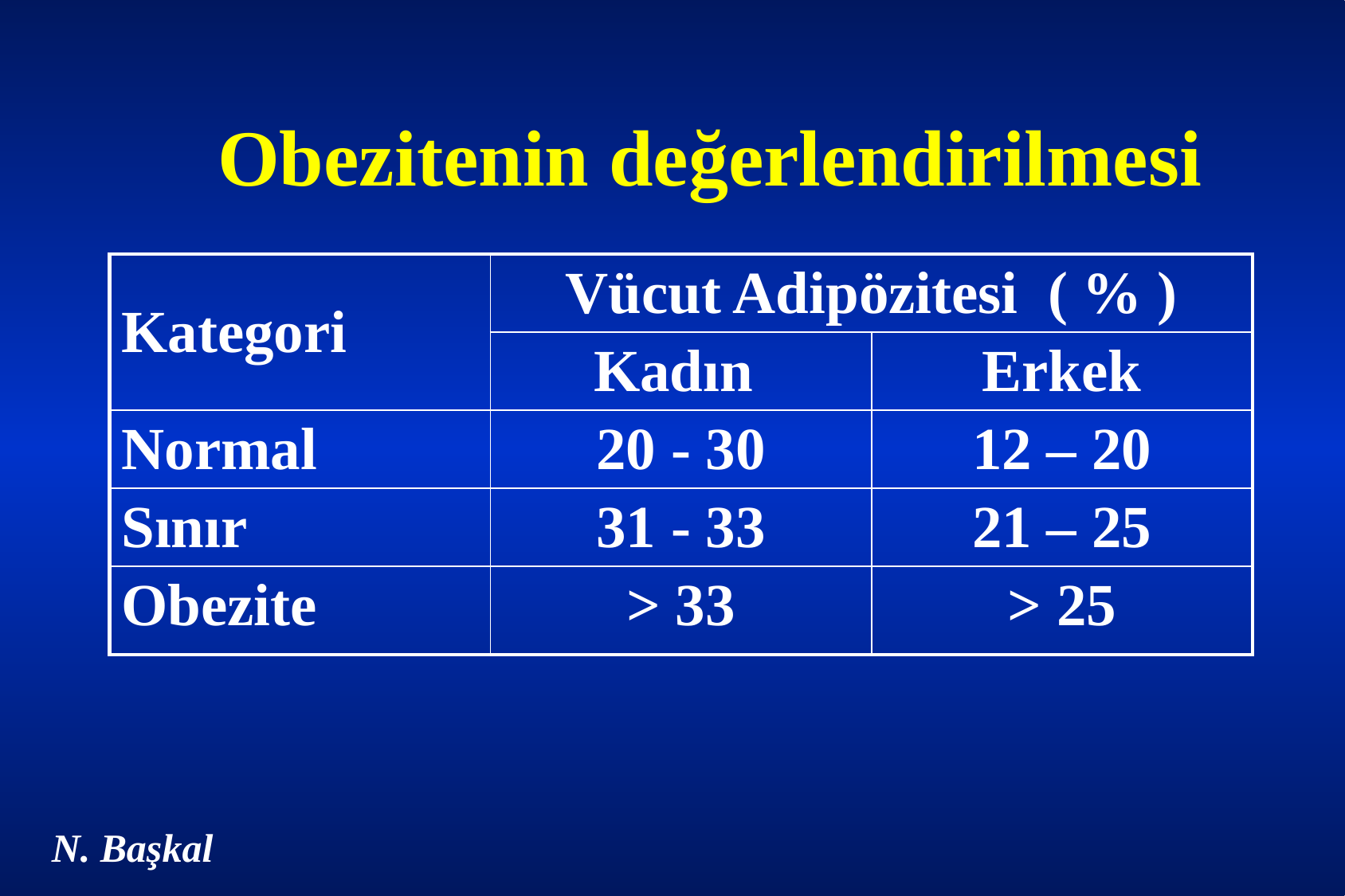

# Obezitenin değerlendirilmesi
| Kategori | Vücut Adipözitesi ( % ) |  |
| --- | --- | --- |
|  | Kadın | Erkek |
| Normal | 20 - 30 | 12 – 20 |
| Sınır | 31 - 33 | 21 – 25 |
| Obezite | > 33 | > 25 |
N. Başkal